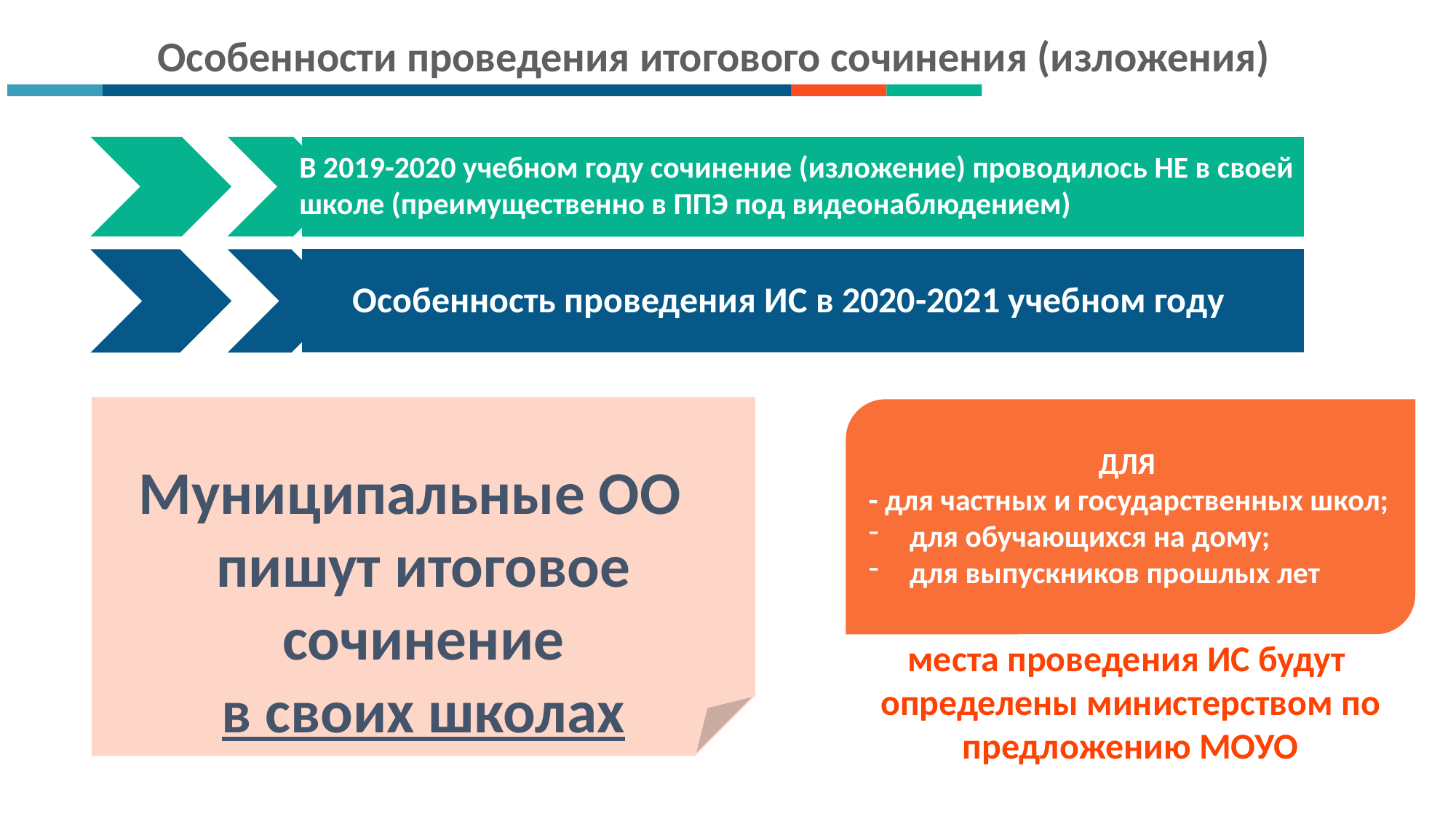

Особенности проведения итогового сочинения (изложения)

В 2019-2020 учебном году сочинение (изложение) проводилось НЕ в своей школе (преимущественно в ППЭ под видеонаблюдением)

Особенность проведения ИС в 2020-2021 учебном году

Муниципальные ОО
пишут итоговое сочинение
в своих школах
ДЛЯ
- для частных и государственных школ;
для обучающихся на дому;
для выпускников прошлых лет
места проведения ИС будут
определены министерством по предложению МОУО